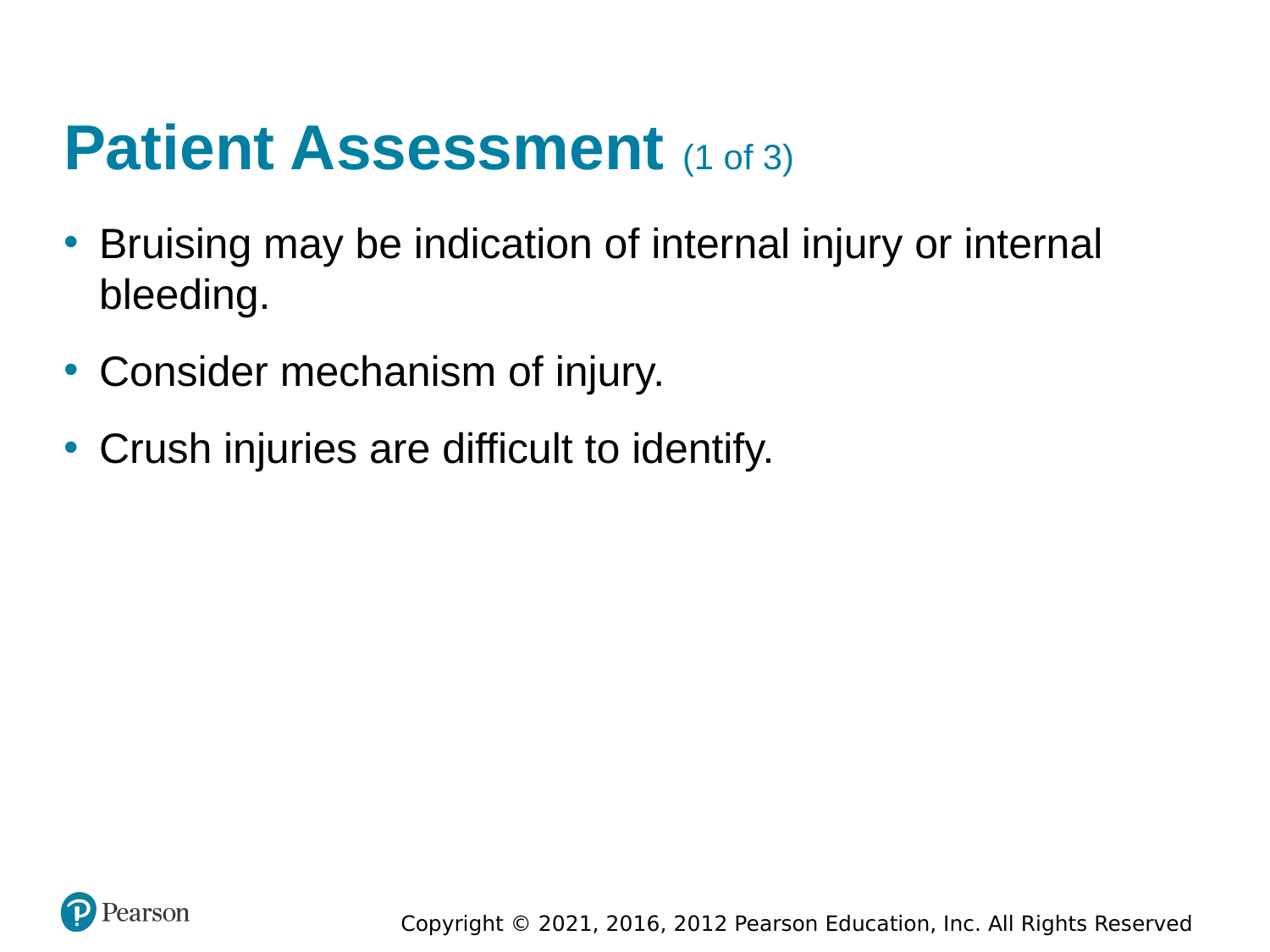

# Patient Assessment (1 of 3)
Bruising may be indication of internal injury or internal bleeding.
Consider mechanism of injury.
Crush injuries are difficult to identify.